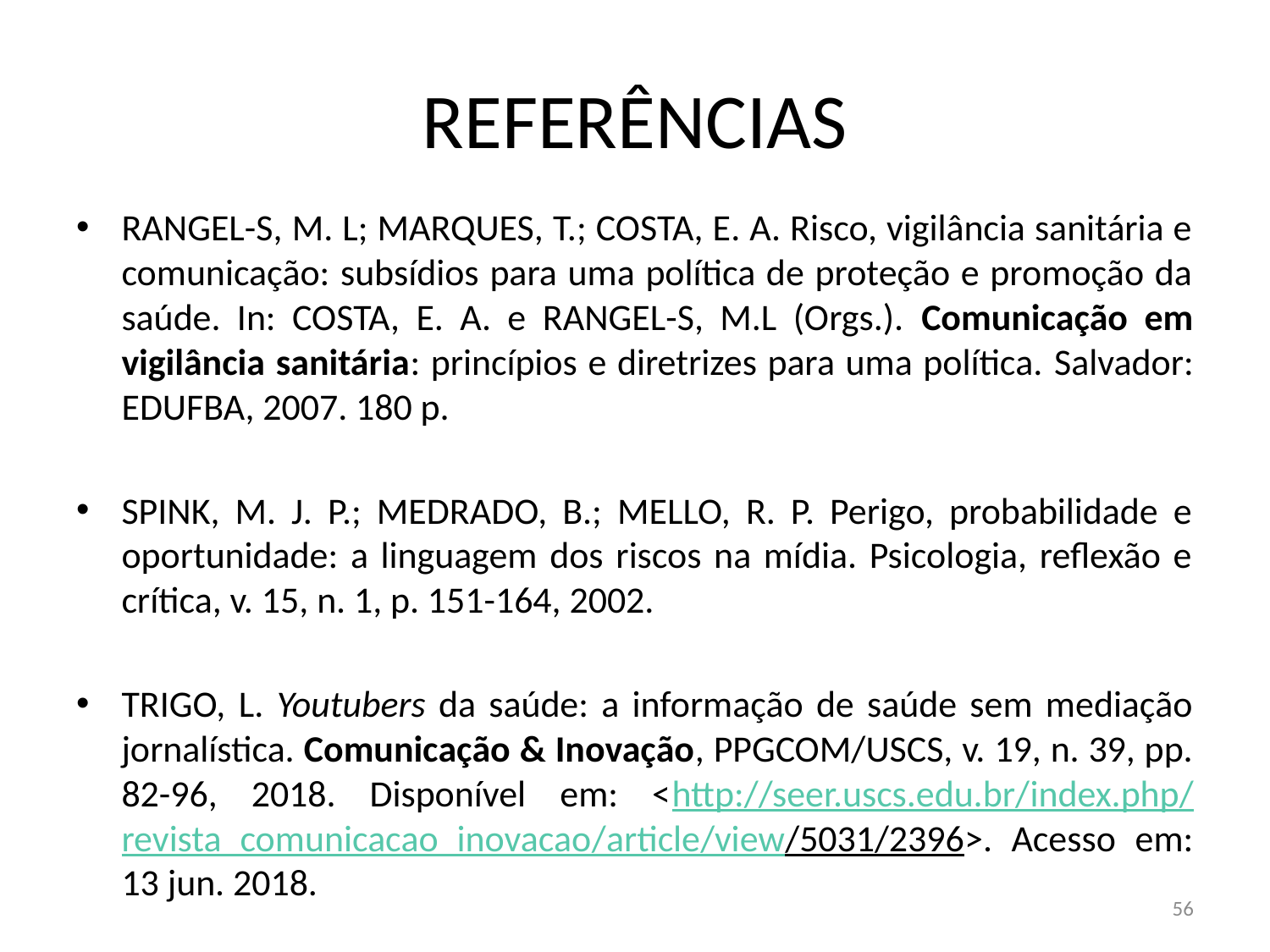

# REFERÊNCIAS
RANGEL-S, M. L; MARQUES, T.; COSTA, E. A. Risco, vigilância sanitária e comunicação: subsídios para uma política de proteção e promoção da saúde. In: COSTA, E. A. e RANGEL-S, M.L (Orgs.). Comunicação em vigilância sanitária: princípios e diretrizes para uma política. Salvador: EDUFBA, 2007. 180 p.

SPINK, M. J. P.; MEDRADO, B.; MELLO, R. P. Perigo, probabilidade e oportunidade: a linguagem dos riscos na mídia. Psicologia, reflexão e crítica, v. 15, n. 1, p. 151-164, 2002.

TRIGO, L. Youtubers da saúde: a informação de saúde sem mediação jornalística. Comunicação & Inovação, PPGCOM/USCS, v. 19, n. 39, pp. 82-96, 2018. Disponível em: <http://seer.uscs.edu.br/index.php/revista_comunicacao_inovacao/article/view/5031/2396>. Acesso em: 13 jun. 2018.

56